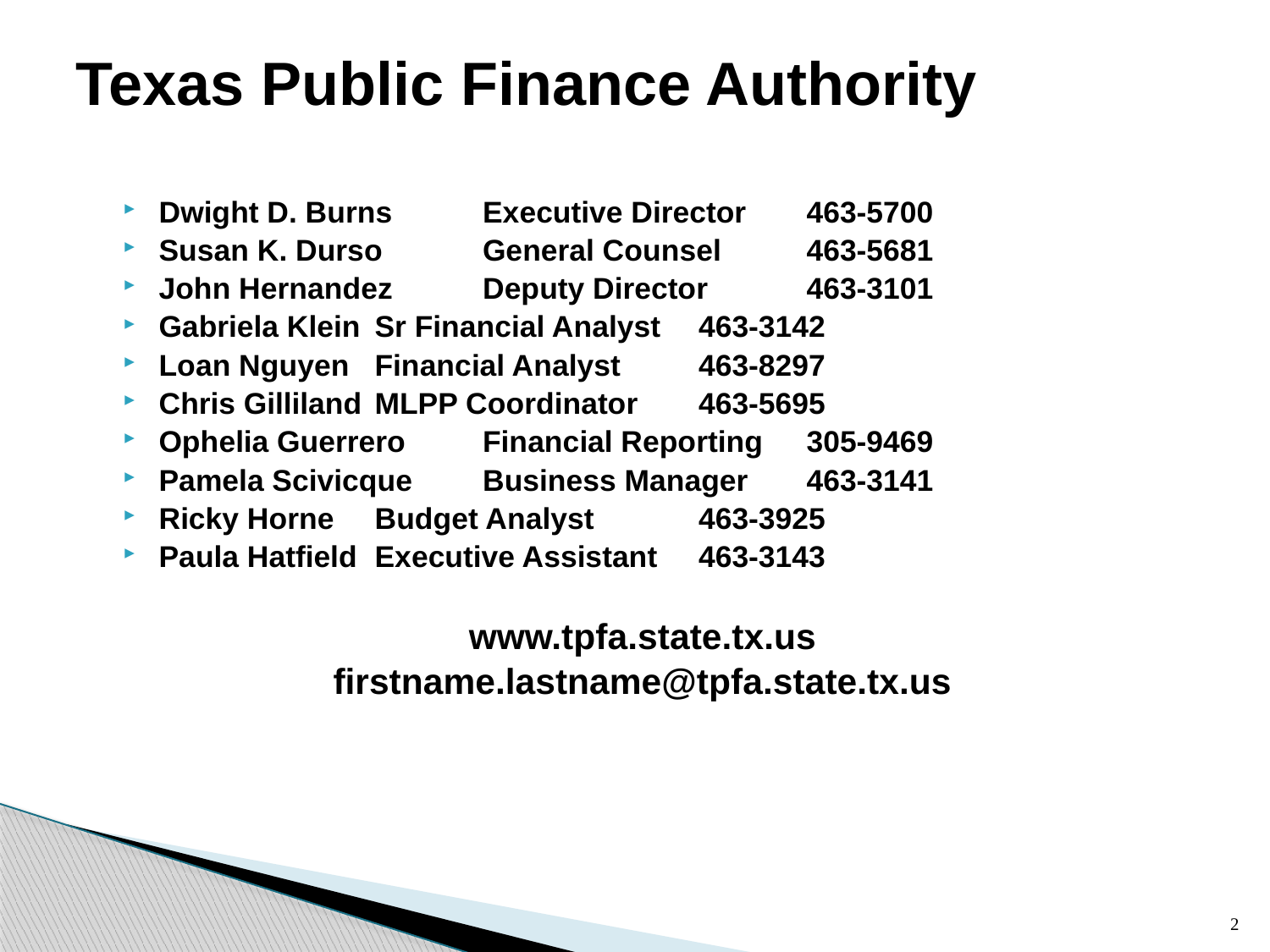

# Texas Public Finance Authority
Dwight D. Burns	Executive Director	463-5700
Susan K. Durso	General Counsel		463-5681
John Hernandez	Deputy Director		463-3101
Gabriela Klein		Sr Financial Analyst	463-3142
Loan Nguyen		Financial Analyst		463-8297
Chris Gilliland 	MLPP Coordinator	463-5695
Ophelia Guerrero	Financial Reporting	305-9469
Pamela Scivicque	Business Manager	463-3141
Ricky Horne		Budget Analyst		463-3925
Paula Hatfield		Executive Assistant	463-3143

www.tpfa.state.tx.us
firstname.lastname@tpfa.state.tx.us

2